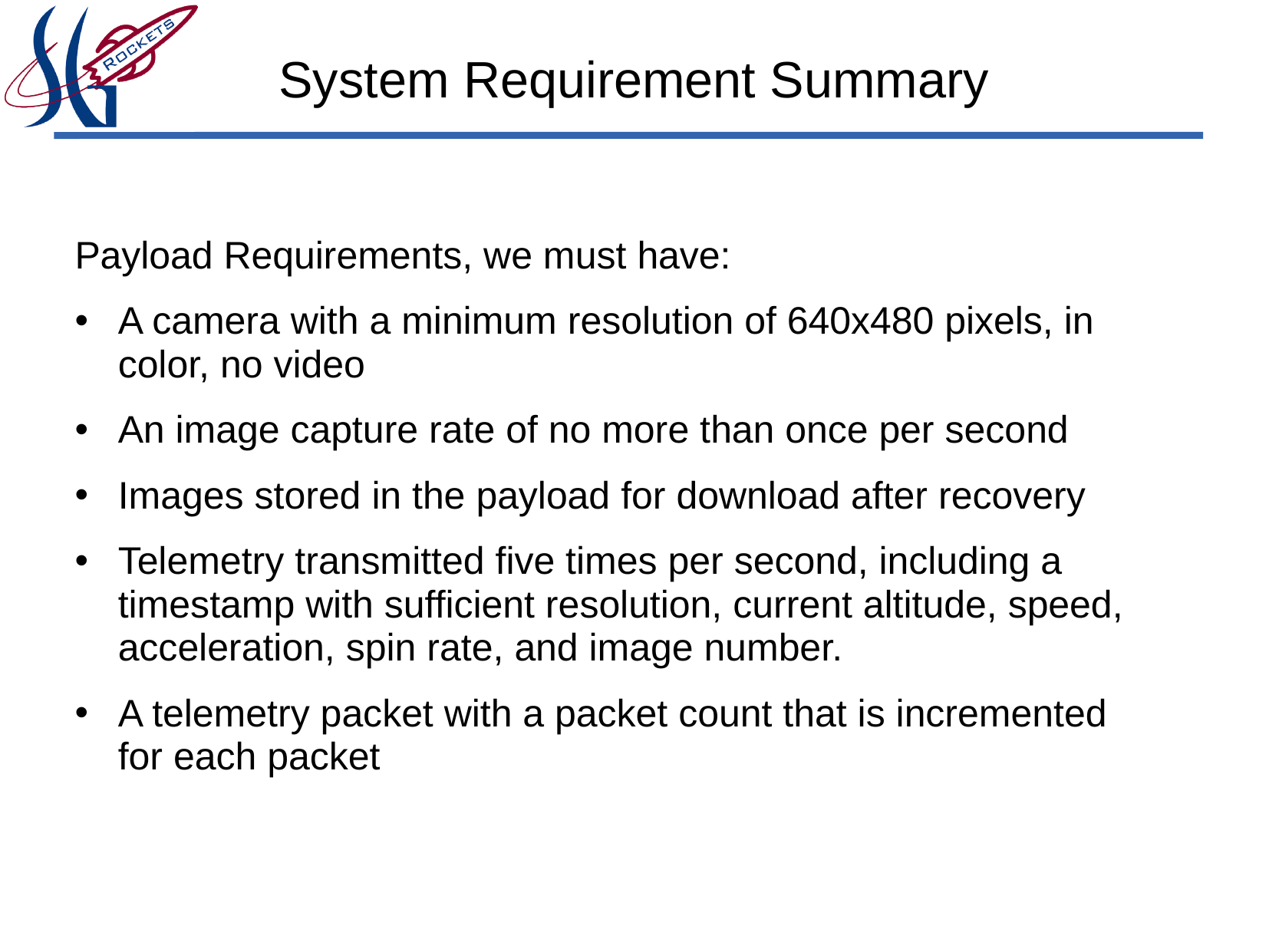

System Requirement Summary
Payload Requirements, we must have:
A camera with a minimum resolution of 640x480 pixels, in color, no video
An image capture rate of no more than once per second
Images stored in the payload for download after recovery
Telemetry transmitted five times per second, including a timestamp with sufficient resolution, current altitude, speed, acceleration, spin rate, and image number.
A telemetry packet with a packet count that is incremented for each packet